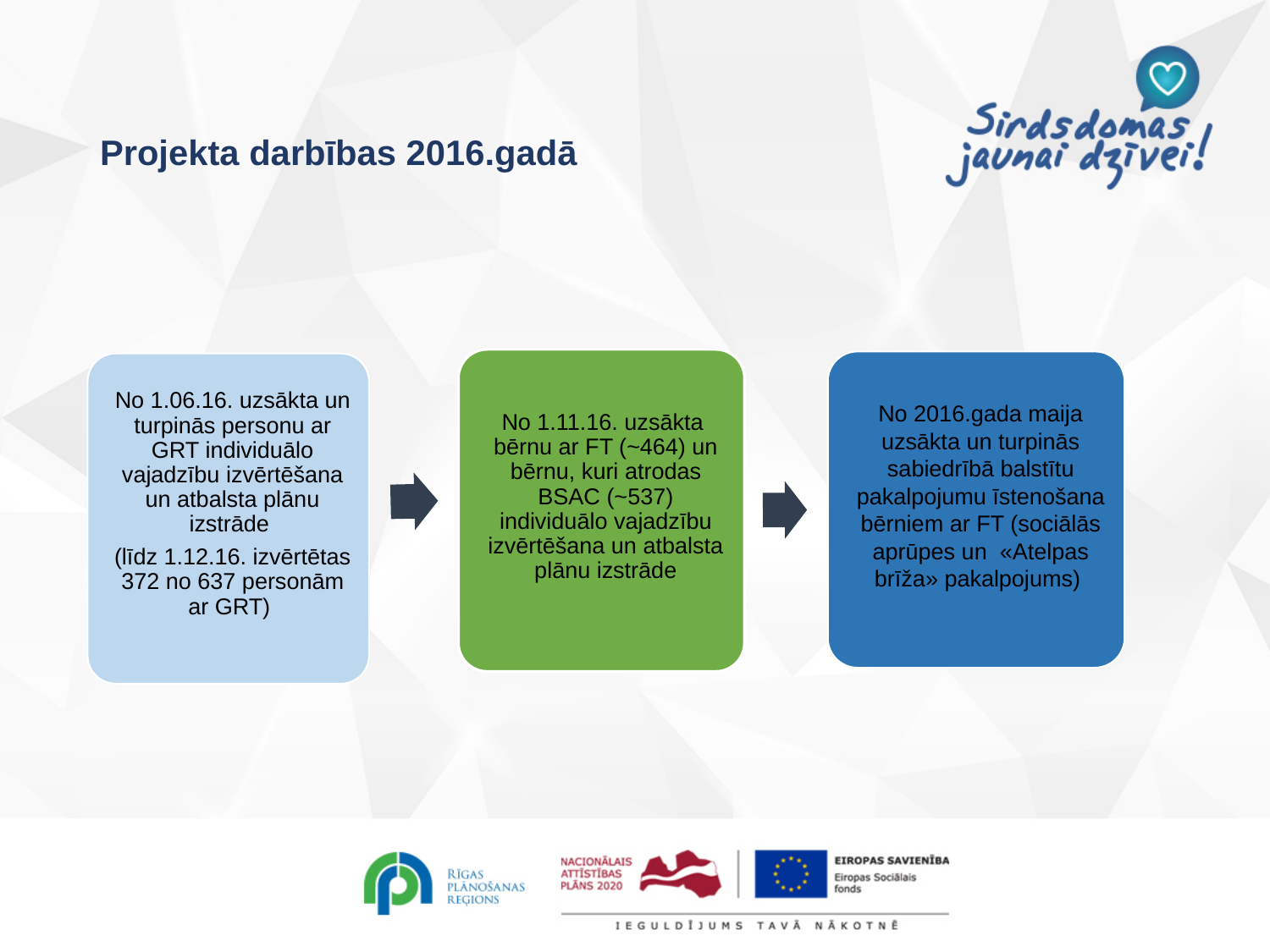

# Projekta darbības 2016.gadā
No 1.06.16. uzsākta un turpinās personu ar GRT individuālo vajadzību izvērtēšana un atbalsta plānu izstrāde
(līdz 1.12.16. izvērtētas 372 no 637 personām ar GRT)

No 1.11.16. uzsākta  bērnu ar FT (~464) un bērnu, kuri atrodas BSAC (~537) individuālo vajadzību izvērtēšana un atbalsta plānu izstrāde

No 2016.gada maija uzsākta un turpinās sabiedrībā balstītu pakalpojumu īstenošana bērniem ar FT (sociālās aprūpes un  «Atelpas brīža» pakalpojums)